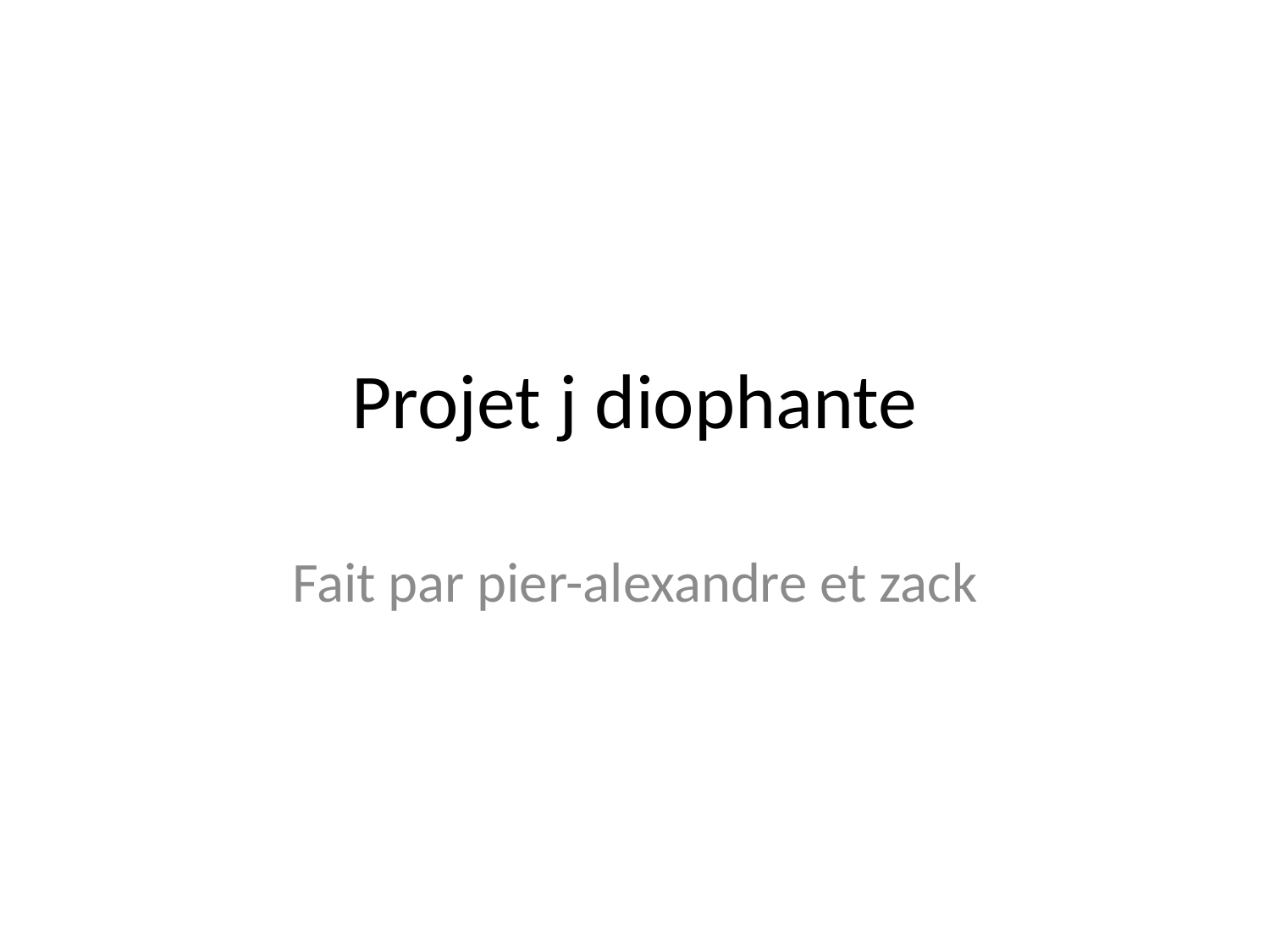

# Projet j diophante
Fait par pier-alexandre et zack